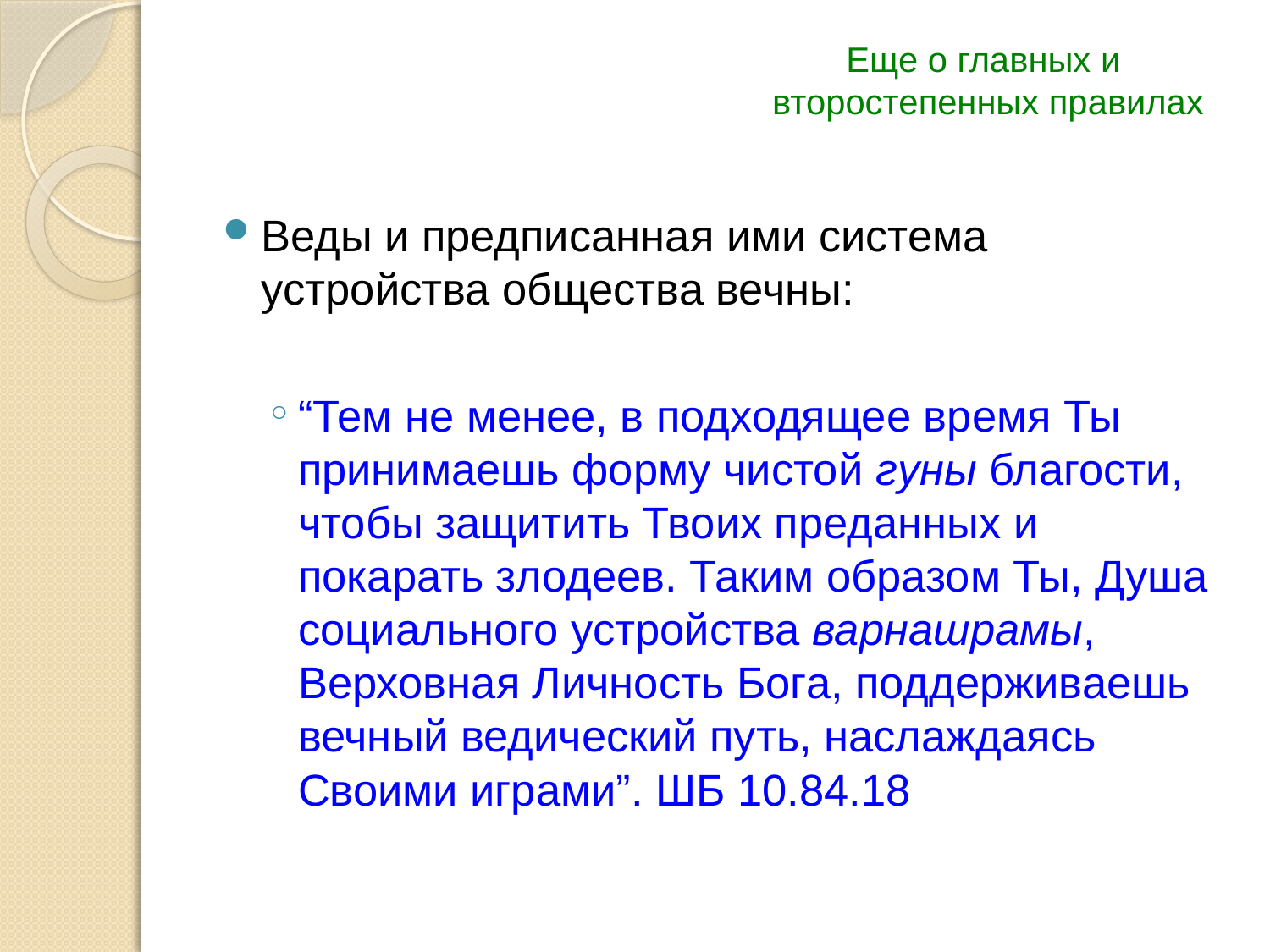

# Еще о главных и второстепенных правилах
Веды и предписанная ими система устройства общества вечны:

“Тем не менее, в подходящее время Ты принимаешь форму чистой гуны благости, чтобы защитить Твоих преданных и покарать злодеев. Таким образом Ты, Душа социального устройства варнашрамы, Верховная Личность Бога, поддерживаешь вечный ведический путь, наслаждаясь Своими играми”. ШБ 10.84.18